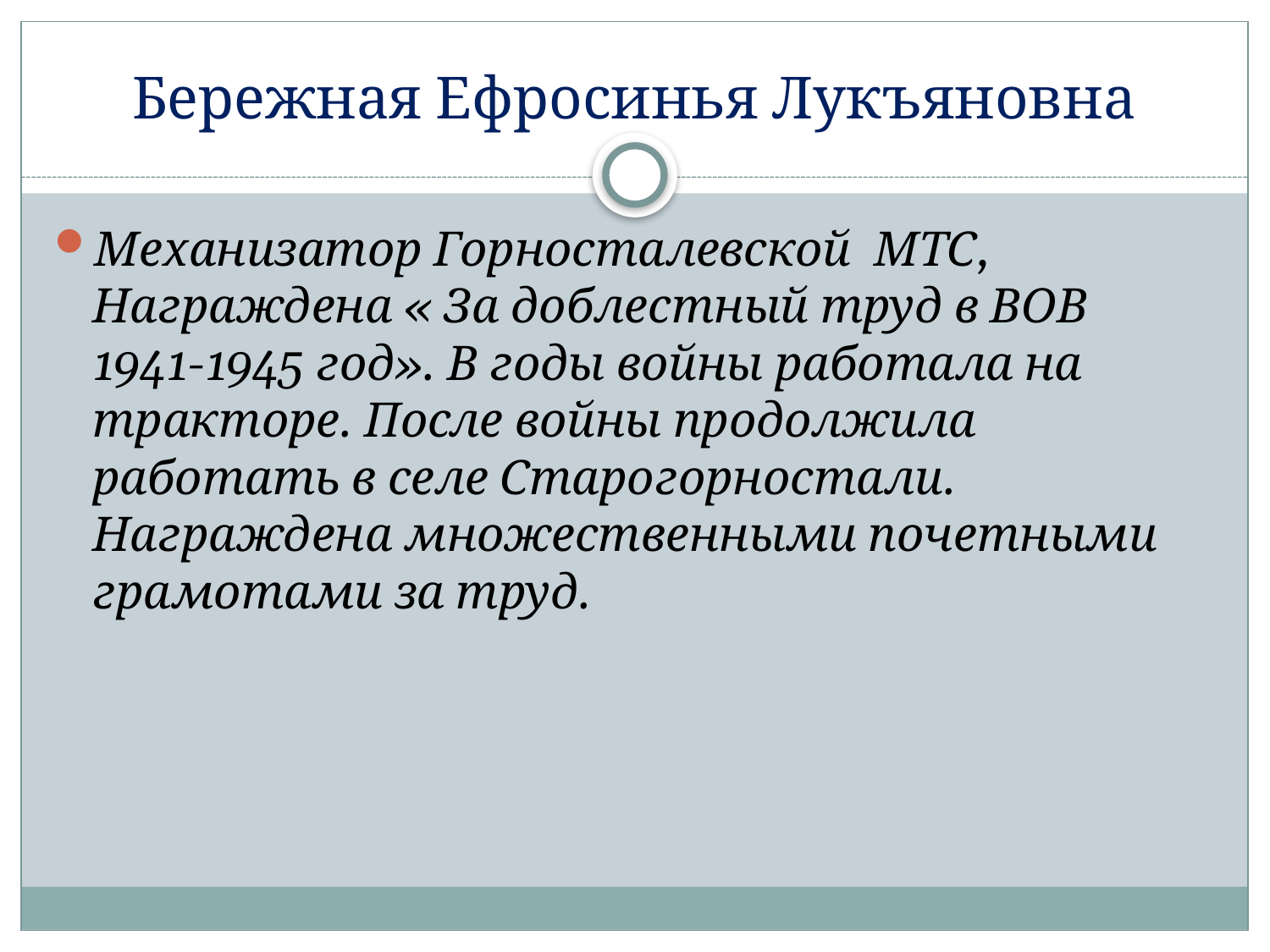

# Бережная Ефросинья Лукъяновна
Механизатор Горносталевской  МТС, Награждена « За доблестный труд в ВОВ 1941-1945 год». В годы войны работала на тракторе. После войны продолжила работать в селе Старогорностали. Награждена множественными почетными грамотами за труд.